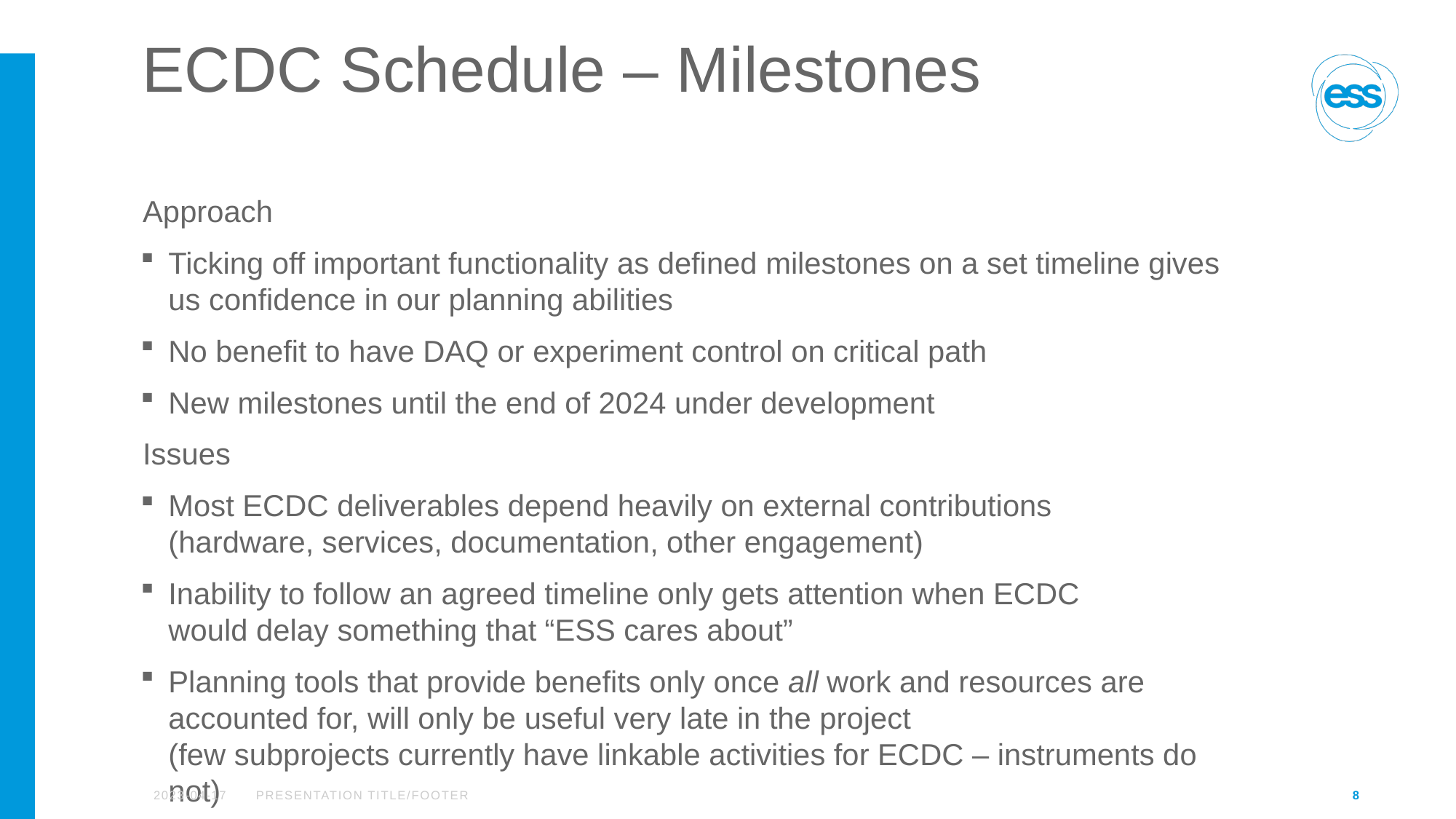

# ECDC Schedule – Milestones

Approach
Ticking off important functionality as defined milestones on a set timeline gives us confidence in our planning abilities
No benefit to have DAQ or experiment control on critical path
New milestones until the end of 2024 under development
Issues
Most ECDC deliverables depend heavily on external contributions
(hardware, services, documentation, other engagement)
Inability to follow an agreed timeline only gets attention when ECDC
would delay something that “ESS cares about”
Planning tools that provide benefits only once all work and resources are accounted for, will only be useful very late in the project
(few subprojects currently have linkable activities for ECDC – instruments do not)
2023-04-17
PRESENTATION TITLE/FOOTER
8